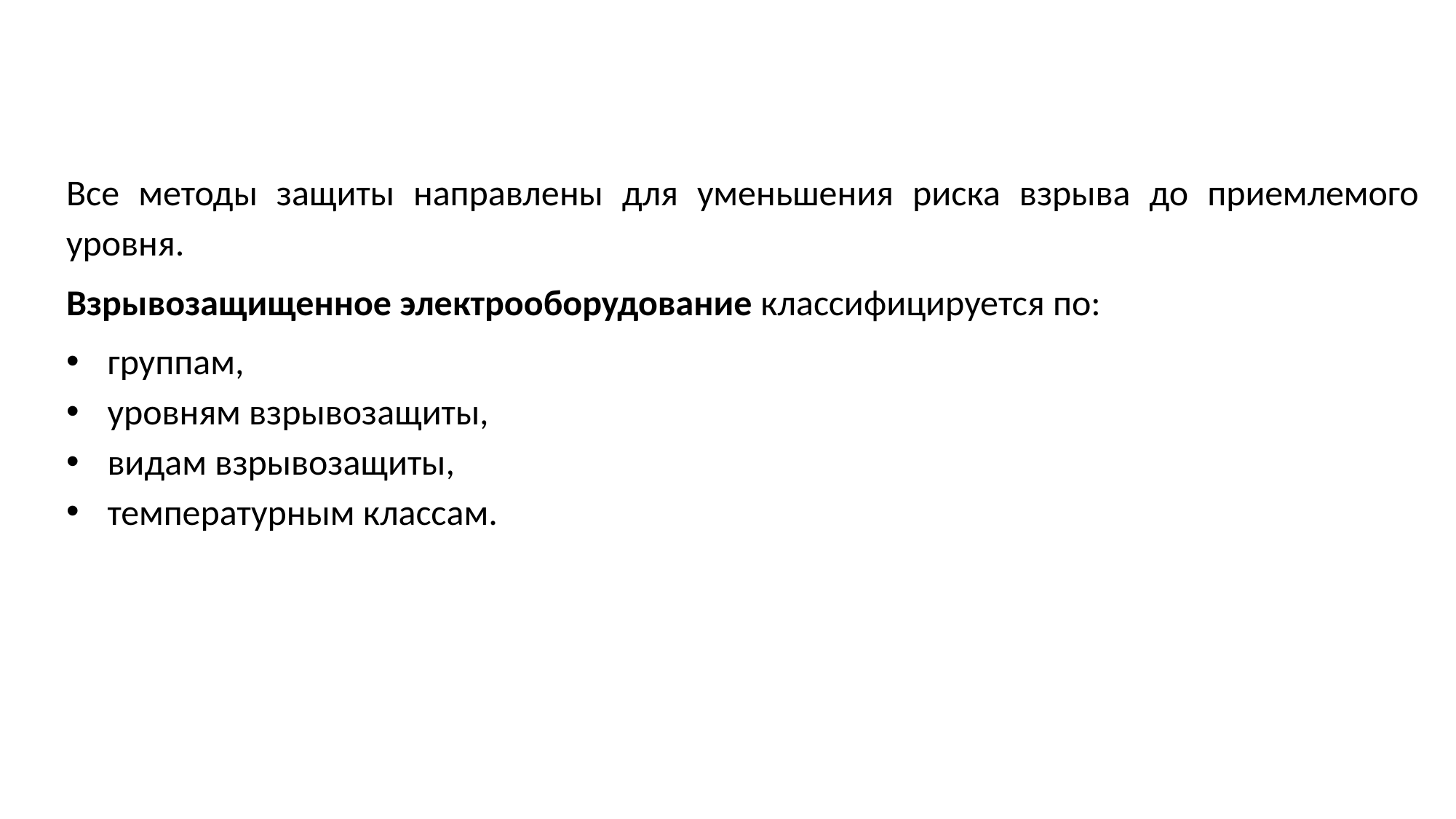

Все методы защиты направлены для уменьшения риска взрыва до приемлемого уровня.
Взрывозащищенное электрооборудование классифицируется по:
группам,
уровням взрывозащиты,
видам взрывозащиты,
температурным классам.